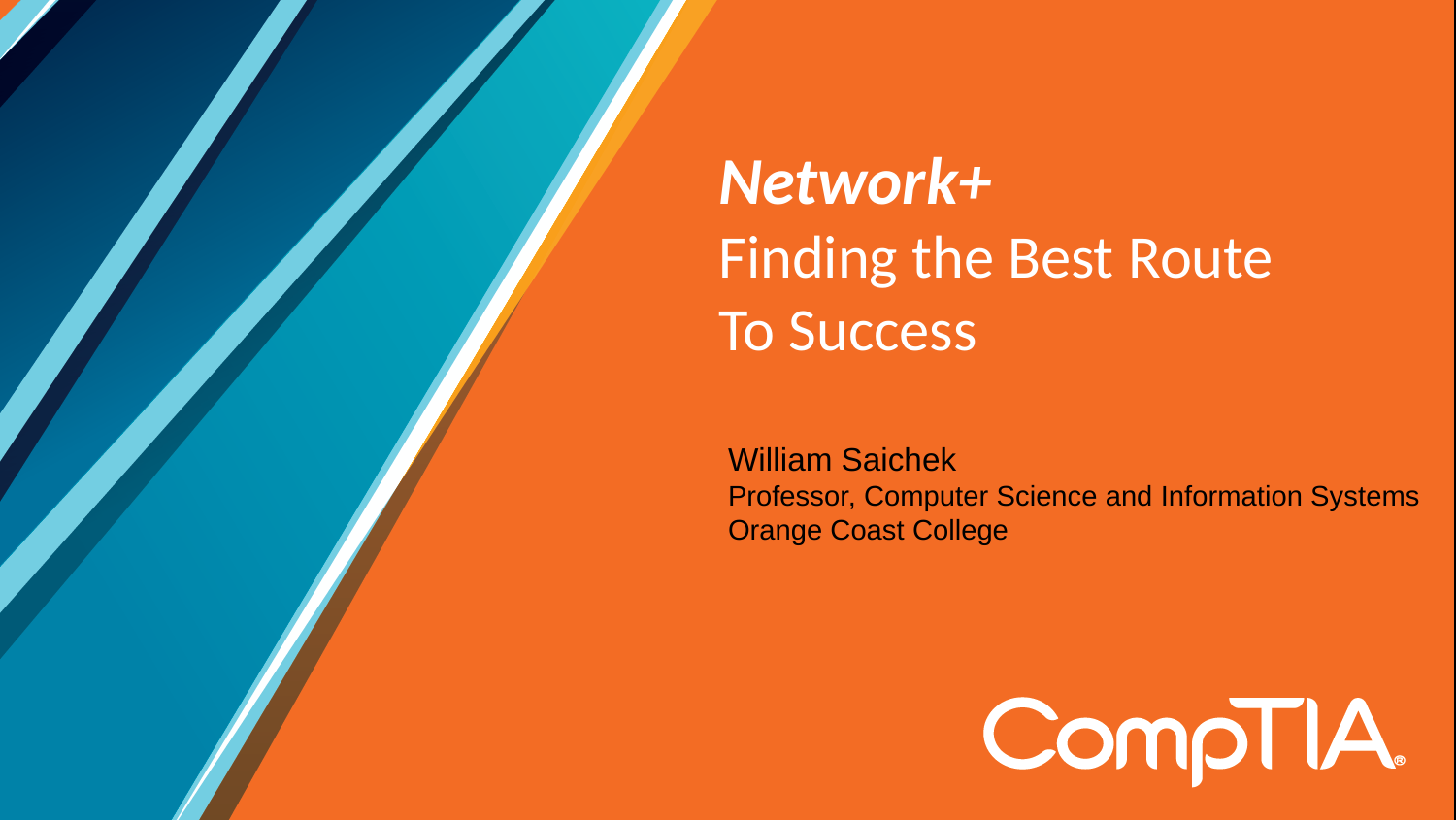

# Network+ Finding the Best Route To Success
William Saichek
Professor, Computer Science and Information Systems
Orange Coast College